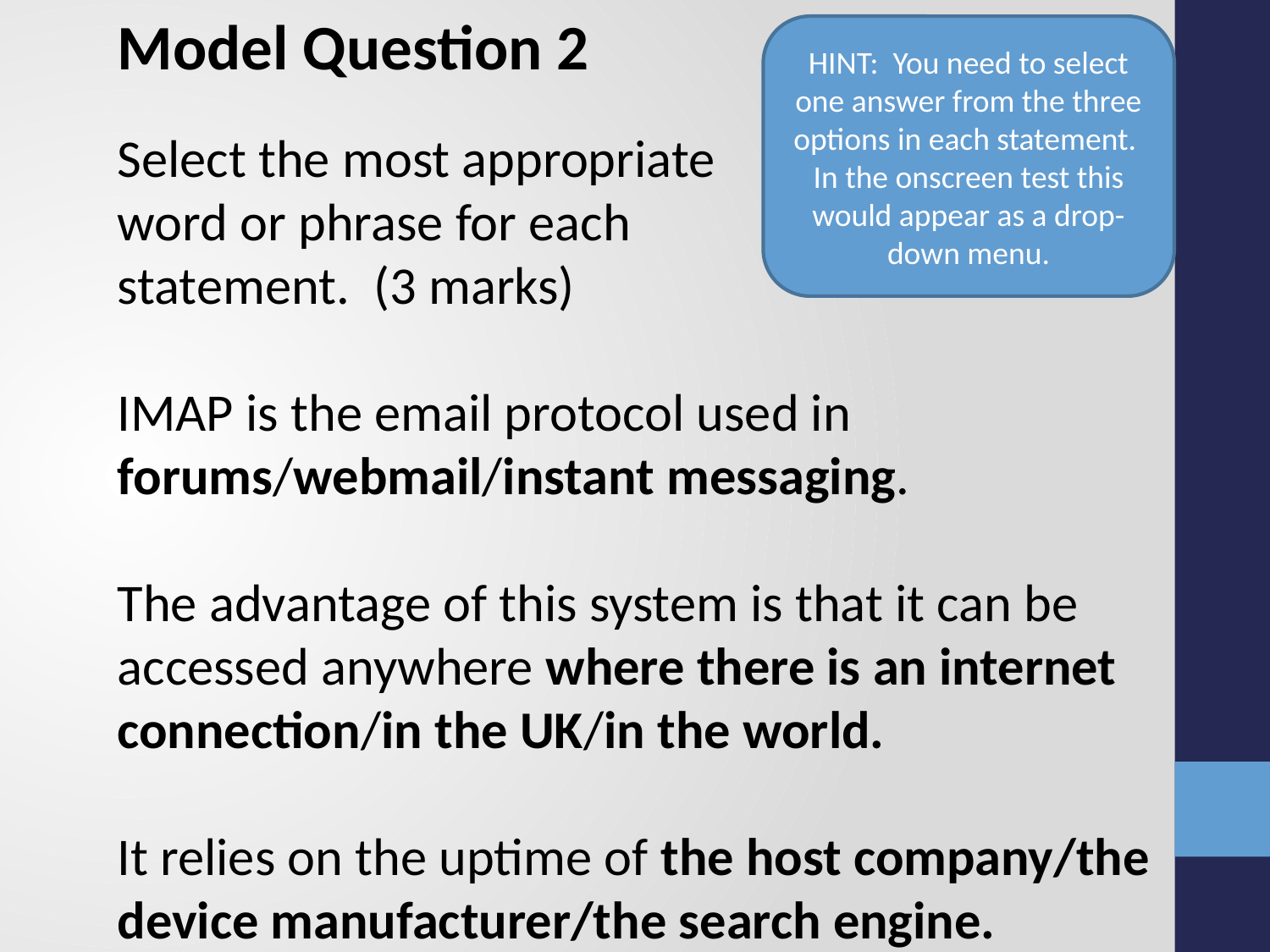

Model Question 2

Select the most appropriate
word or phrase for each
statement.  (3 marks)

IMAP is the email protocol used in forums/webmail/instant messaging.

The advantage of this system is that it can be accessed anywhere where there is an internet connection/in the UK/in the world.

It relies on the uptime of the host company/the device manufacturer/the search engine.

HINT:  You need to select one answer from the three options in each statement.  In the onscreen test this would appear as a drop-down menu.